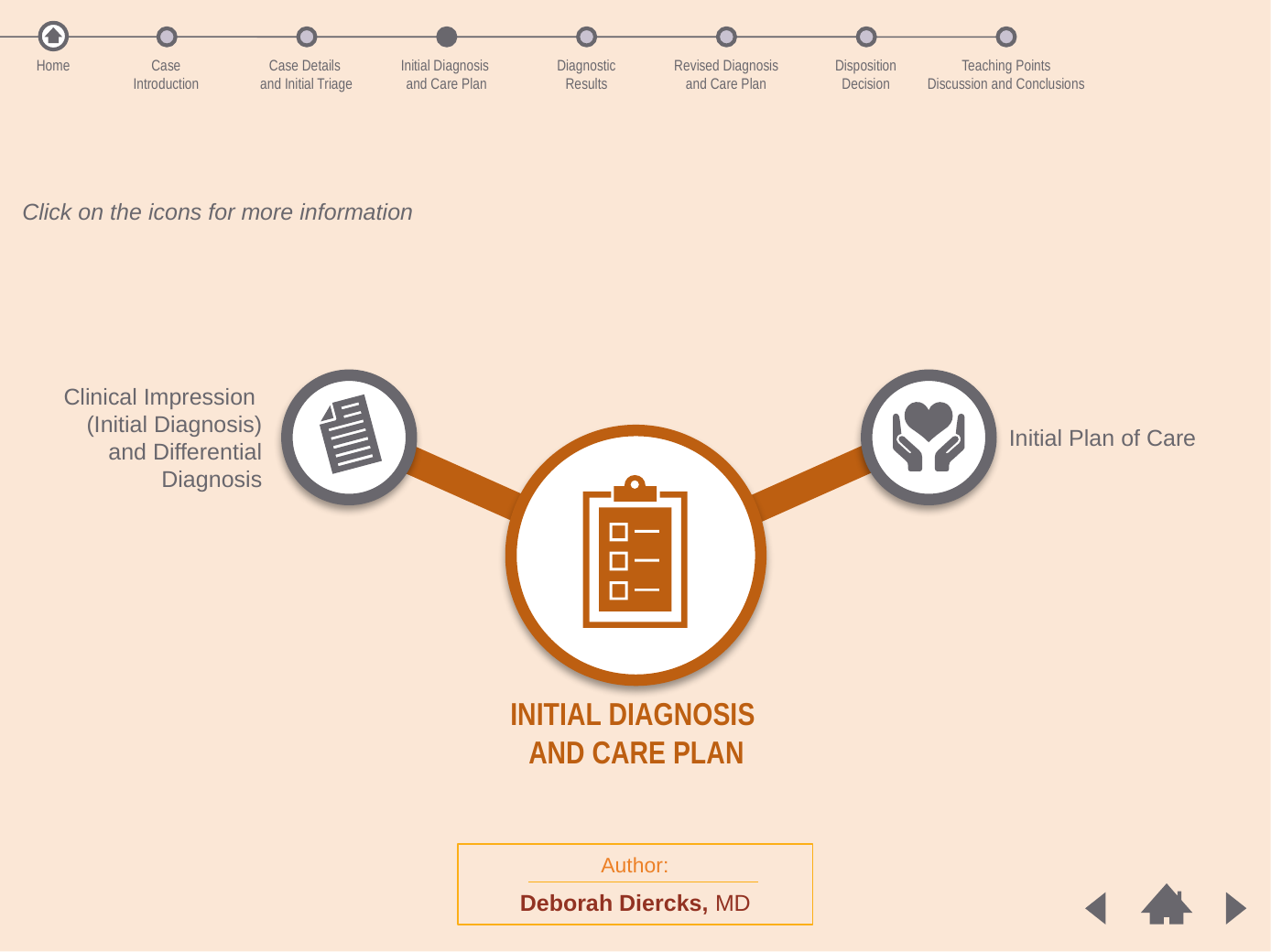

Home
Case
Introduction
Case Details
and Initial Triage
Initial Diagnosis
and Care Plan
Diagnostic
Results
Revised Diagnosis
and Care Plan
Disposition
Decision
Teaching Points
Discussion and Conclusions
Click on the icons for more information

Clinical Impression
(Initial Diagnosis)
and Differential Diagnosis
Initial Plan of Care

INITIAL DIAGNOSIS
AND CARE PLAN

Author:

Deborah Diercks, MD